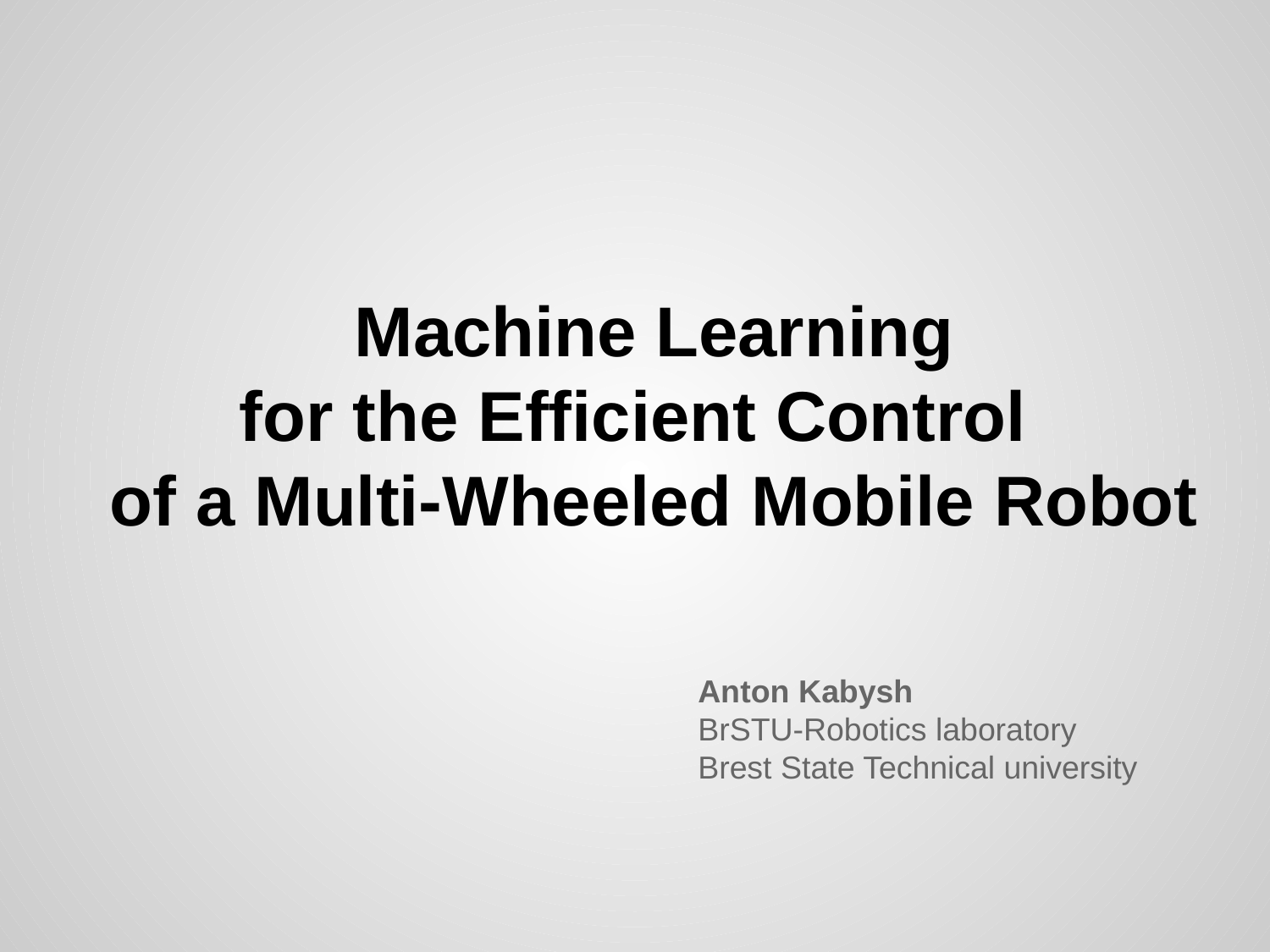

# Machine Learning for the Efficient Control
of a Multi-Wheeled Mobile Robot
Anton Kabysh
BrSTU-Robotics laboratory
Brest State Technical university